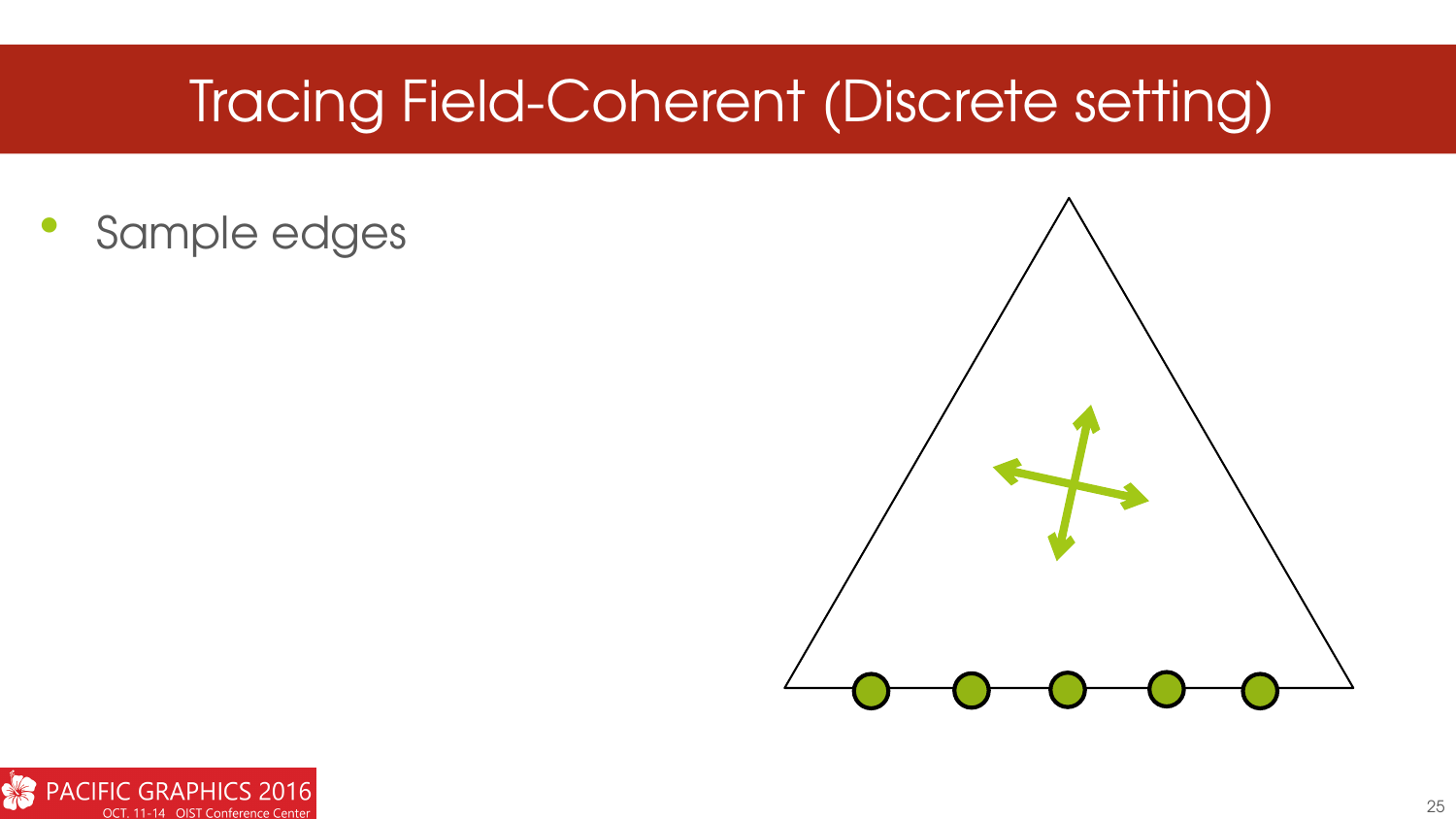

# Tracing Field-Coherent (Discrete setting)
Sample edges

25